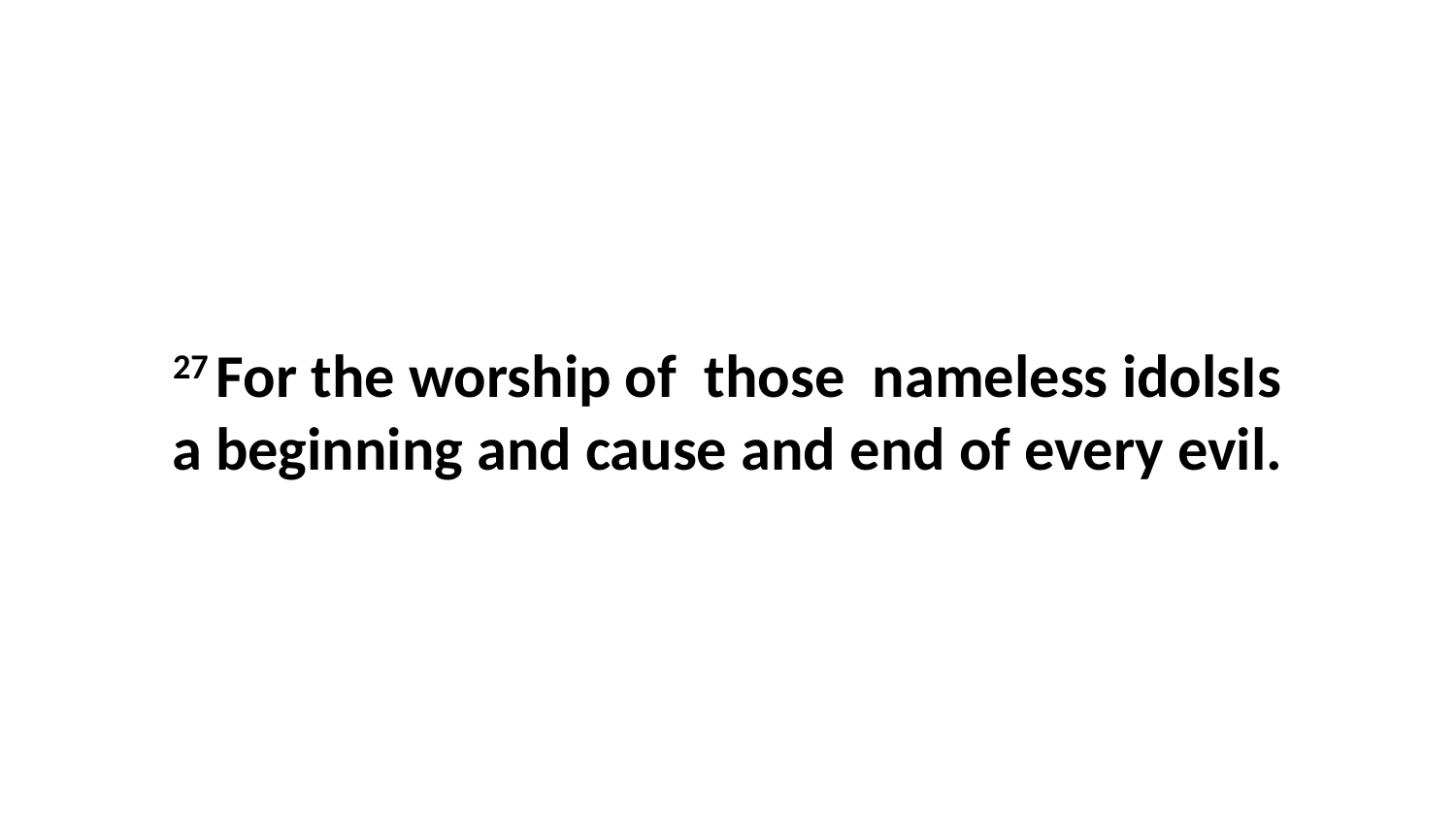

27 For the worship of  those  nameless idolsIs a beginning and cause and end of every evil.